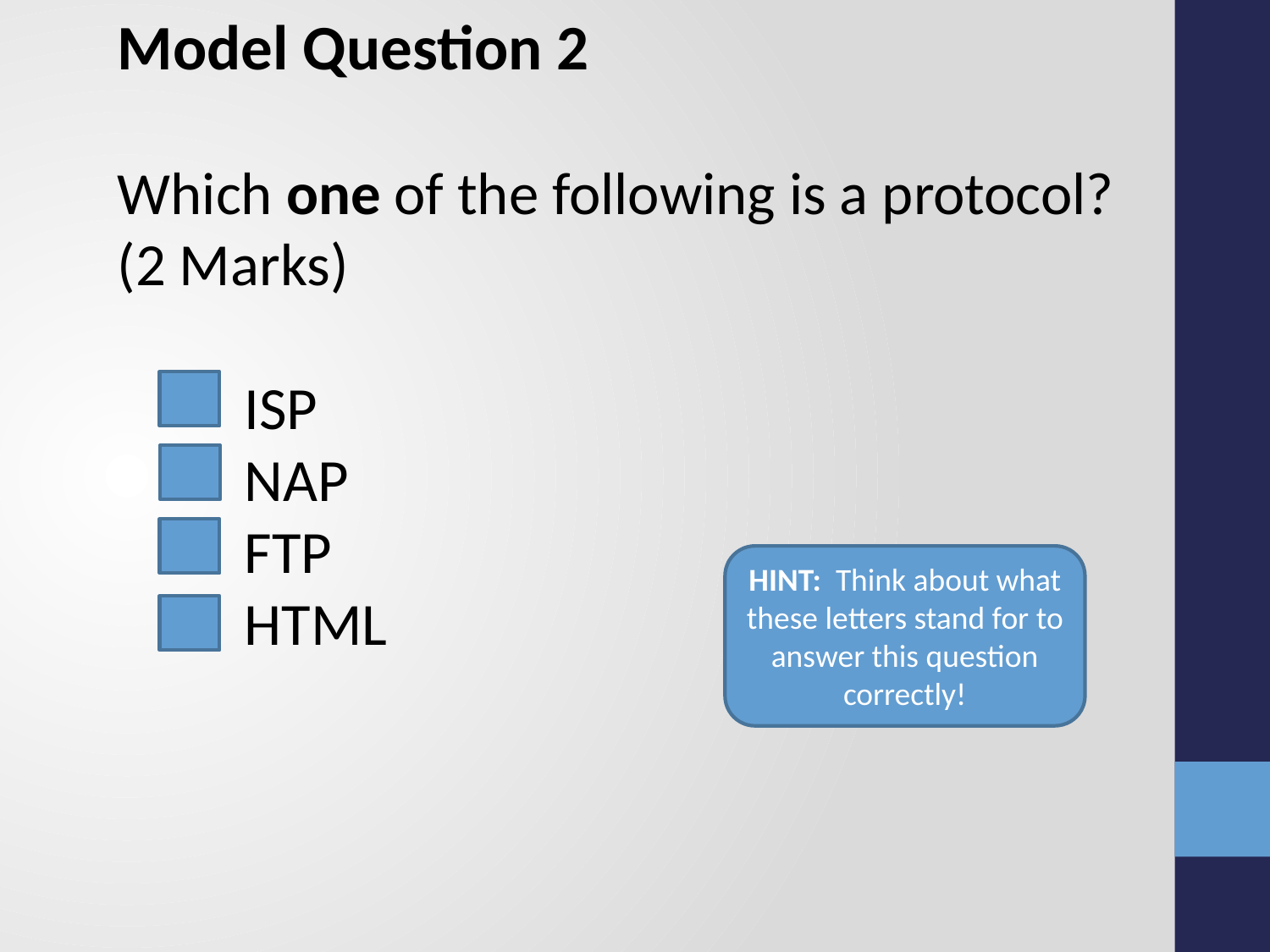

Model Question 2

Which one of the following is a protocol?  (2 Marks)

	ISP
	NAP
	FTP
	HTML

HINT:  Think about what these letters stand for to answer this question correctly!